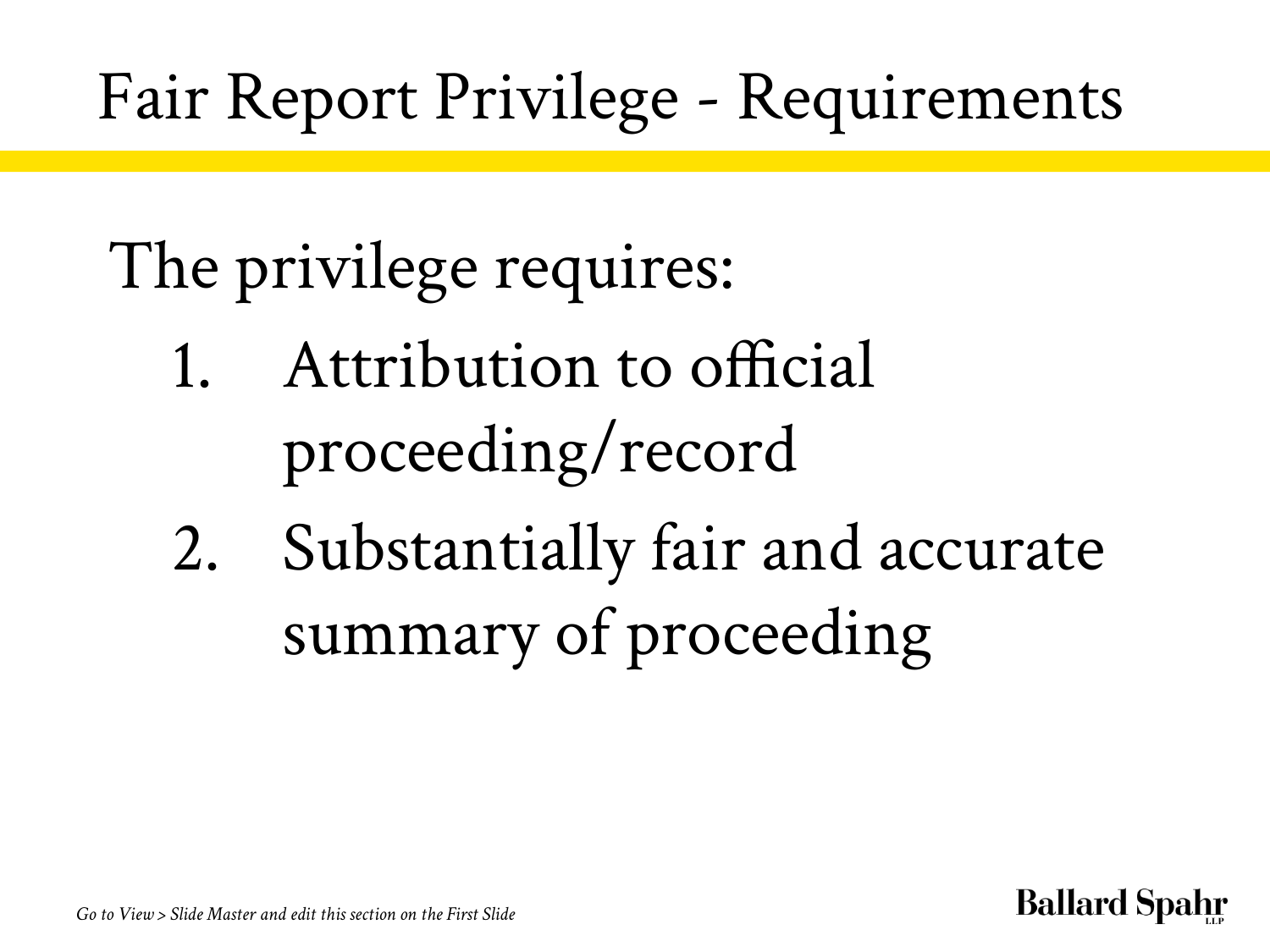

# Fair Report Privilege - Requirements
The privilege requires:
Attribution to official proceeding/record
Substantially fair and accurate summary of proceeding